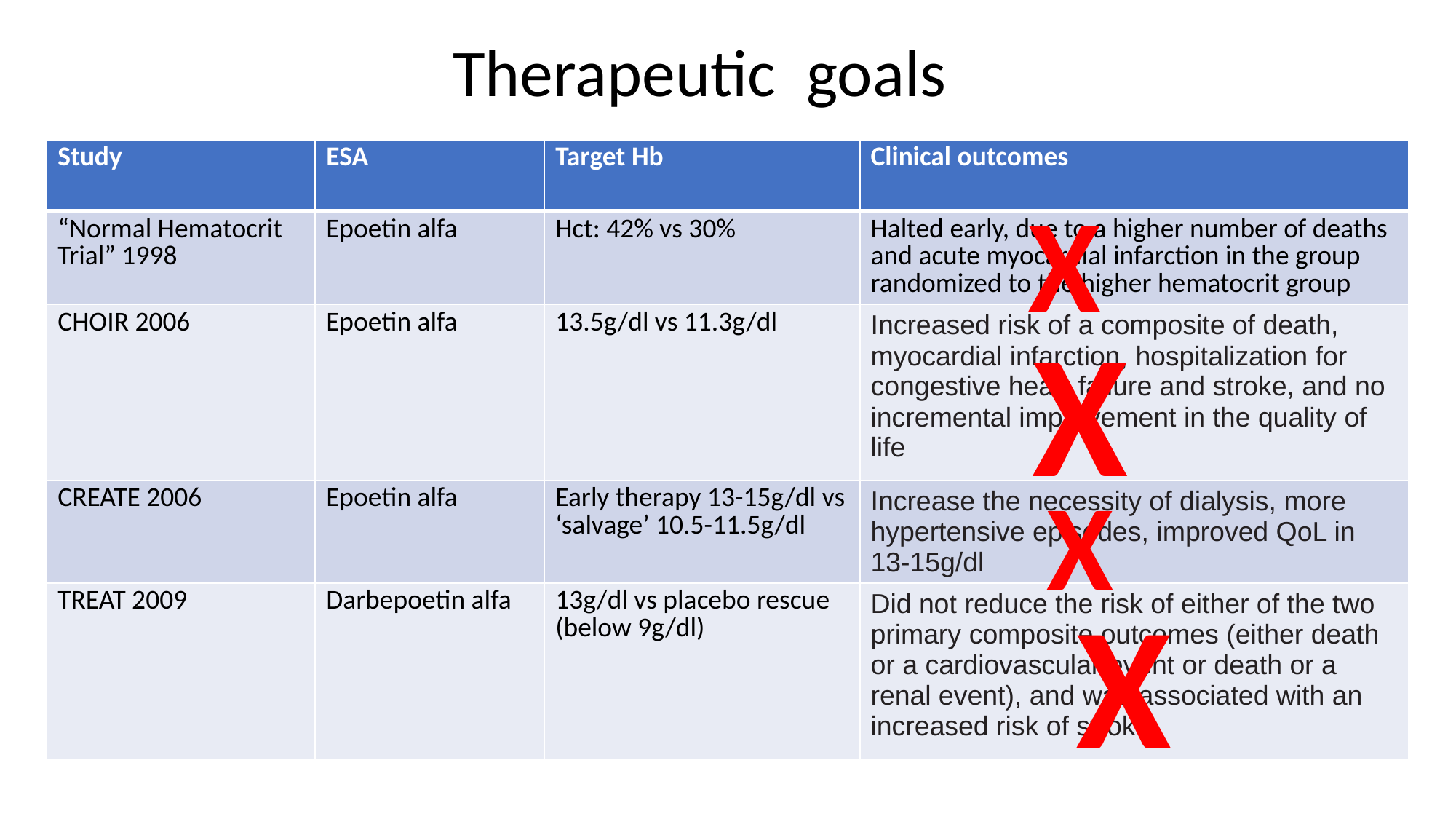

# Therapeutic  goals
| Study | ESA | Target Hb | Clinical outcomes |
| --- | --- | --- | --- |
| “Normal Hematocrit Trial” 1998 | Epoetin alfa | Hct: 42% vs 30% | Halted early, due to a higher number of deaths and acute myocardial infarction in the group randomized to the higher hematocrit group |
| CHOIR 2006 | Epoetin alfa | 13.5g/dl vs 11.3g/dl | Increased risk of a composite of death, myocardial infarction, hospitalization for congestive heart failure and stroke, and no incremental improvement in the quality of life |
| CREATE 2006 | Epoetin alfa | Early therapy 13-15g/dl vs ‘salvage’ 10.5-11.5g/dl | Increase the necessity of dialysis, more hypertensive episodes, improved QoL in 13-15g/dl |
| TREAT 2009 | Darbepoetin alfa | 13g/dl vs placebo rescue (below 9g/dl) | Did not reduce the risk of either of the two primary composite outcomes (either death or a cardiovascular event or death or a renal event), and was associated with an increased risk of stroke |
X
X
X
X